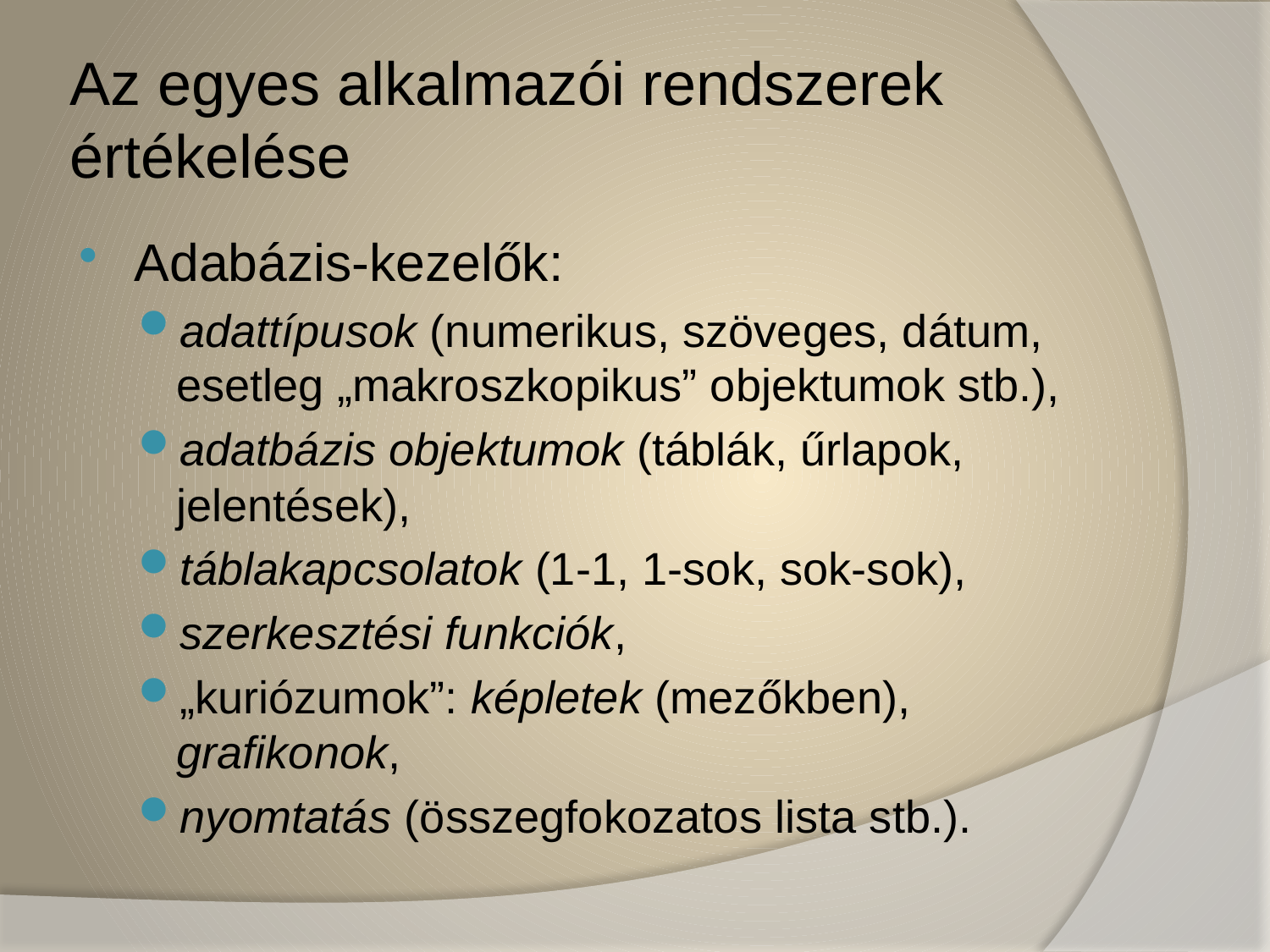

# Az egyes alkalmazói rendszerek értékelése
Adabázis-kezelők:
adattípusok (numerikus, szöveges, dátum, esetleg „makroszkopikus” objektumok stb.),
adatbázis objektumok (táblák, űrlapok, jelentések),
táblakapcsolatok (1-1, 1-sok, sok-sok),
szerkesztési funkciók,
„kuriózumok”: képletek (mezőkben), grafikonok,
nyomtatás (összegfokozatos lista stb.).